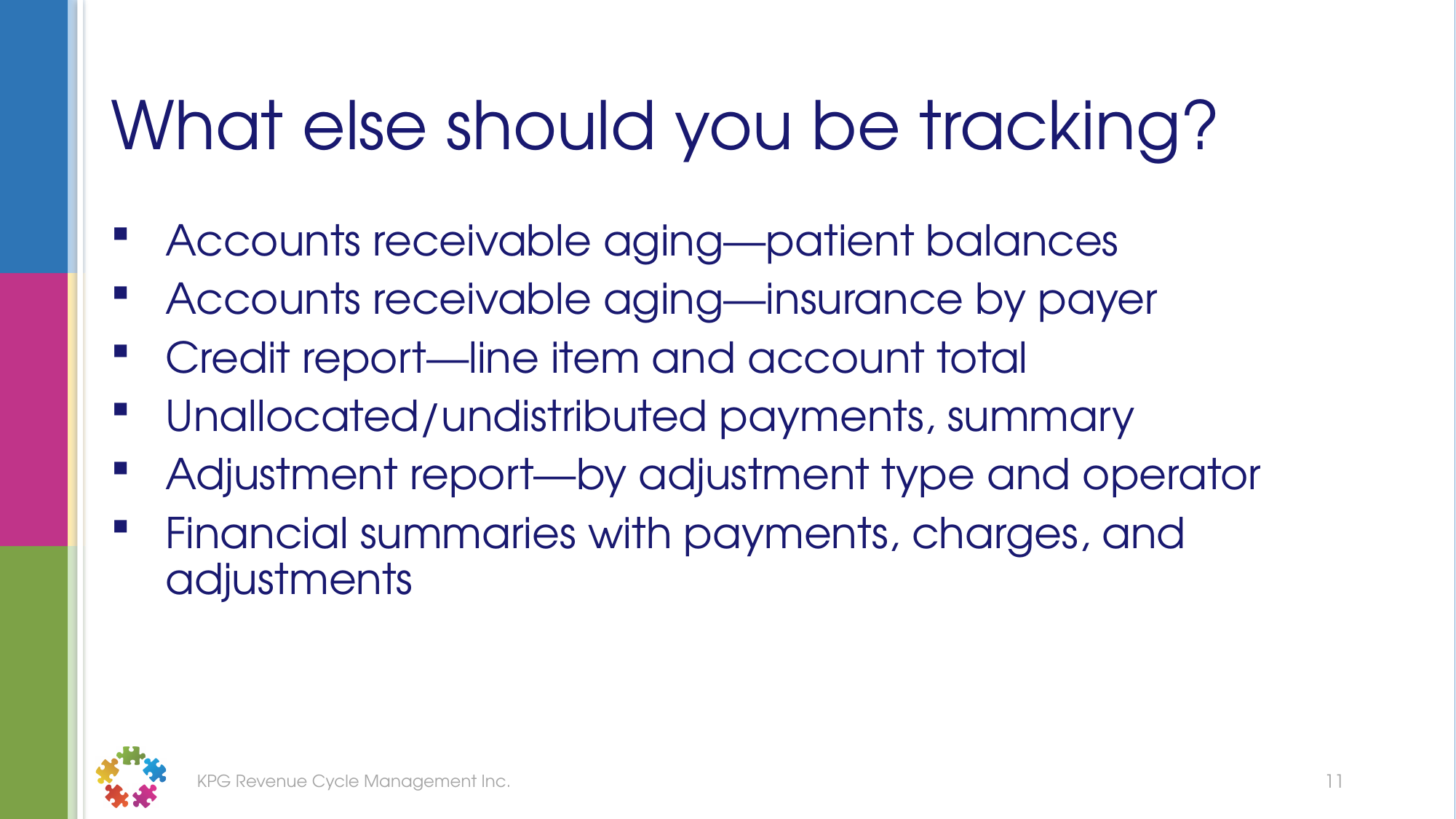

# What else should you be tracking?
Accounts receivable aging—patient balances
Accounts receivable aging—insurance by payer
Credit report—line item and account total
Unallocated/undistributed payments, summary
Adjustment report—by adjustment type and operator
Financial summaries with payments, charges, and adjustments
11